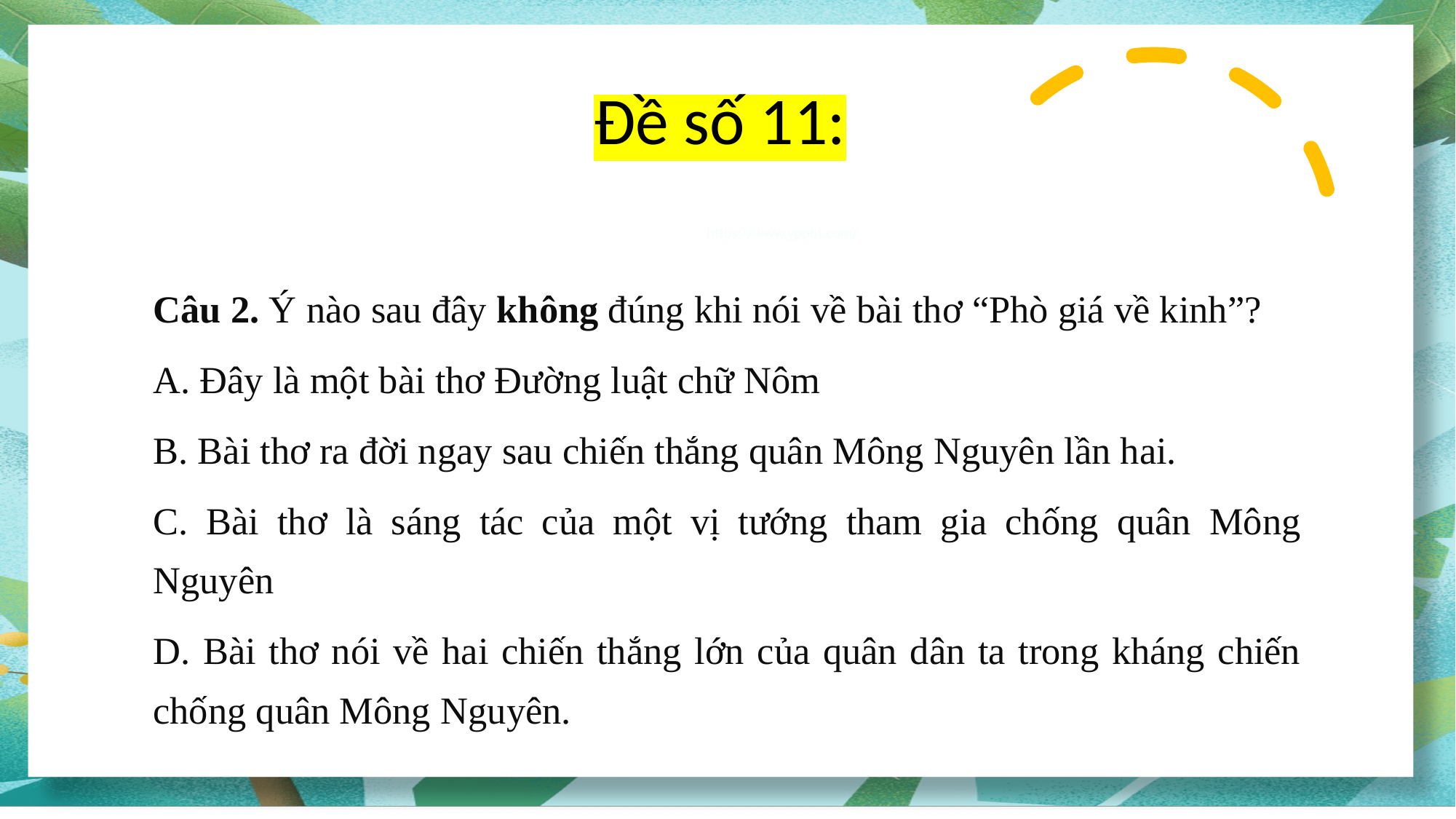

Đề số 11:

https://www.ypppt.com/
Câu 2. Ý nào sau đây không đúng khi nói về bài thơ “Phò giá về kinh”?
A. Đây là một bài thơ Đường luật chữ Nôm
B. Bài thơ ra đời ngay sau chiến thắng quân Mông Nguyên lần hai.
C. Bài thơ là sáng tác của một vị tướng tham gia chống quân Mông Nguyên
D. Bài thơ nói về hai chiến thắng lớn của quân dân ta trong kháng chiến chống quân Mông Nguyên.